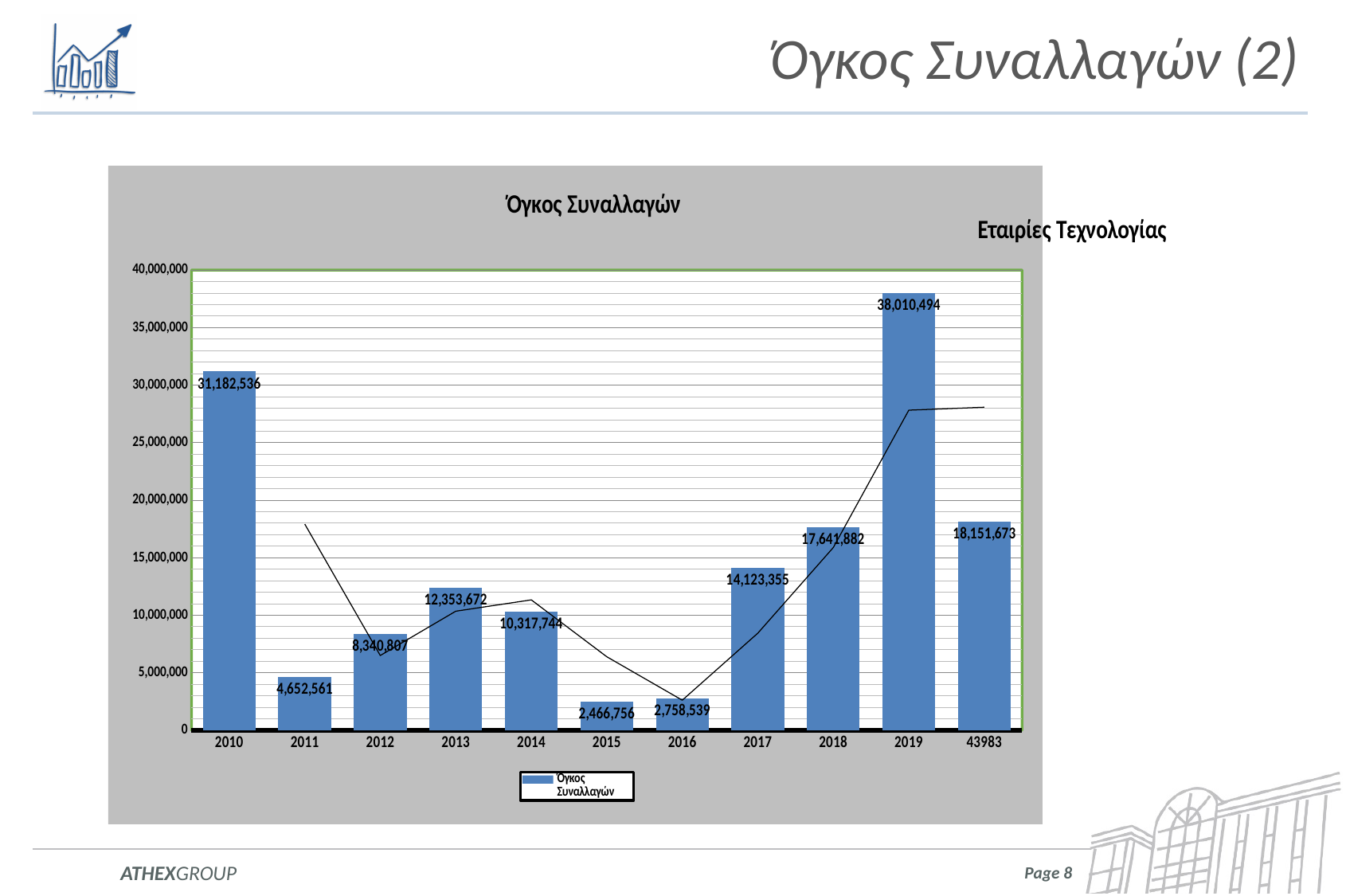

# Όγκος Συναλλαγών (2)

### Chart: Όγκος Συναλλαγών                                                                                                                                                                                             Εταιρίες Τεχνολογίας

| Category | Όγκος Συναλλαγών |
|---|---|
| 2010 | 31182536.0 |
| 2011 | 4652561.0 |
| 2012 | 8340807.0 |
| 2013 | 12353672.0 |
| 2014 | 10317744.0 |
| 2015 | 2466756.0 |
| 2016 | 2758539.0 |
| 2017 | 14123355.0 |
| 2018 | 17641882.0 |
| 2019 | 38010494.0 |
| 43983 | 18151673.0 |